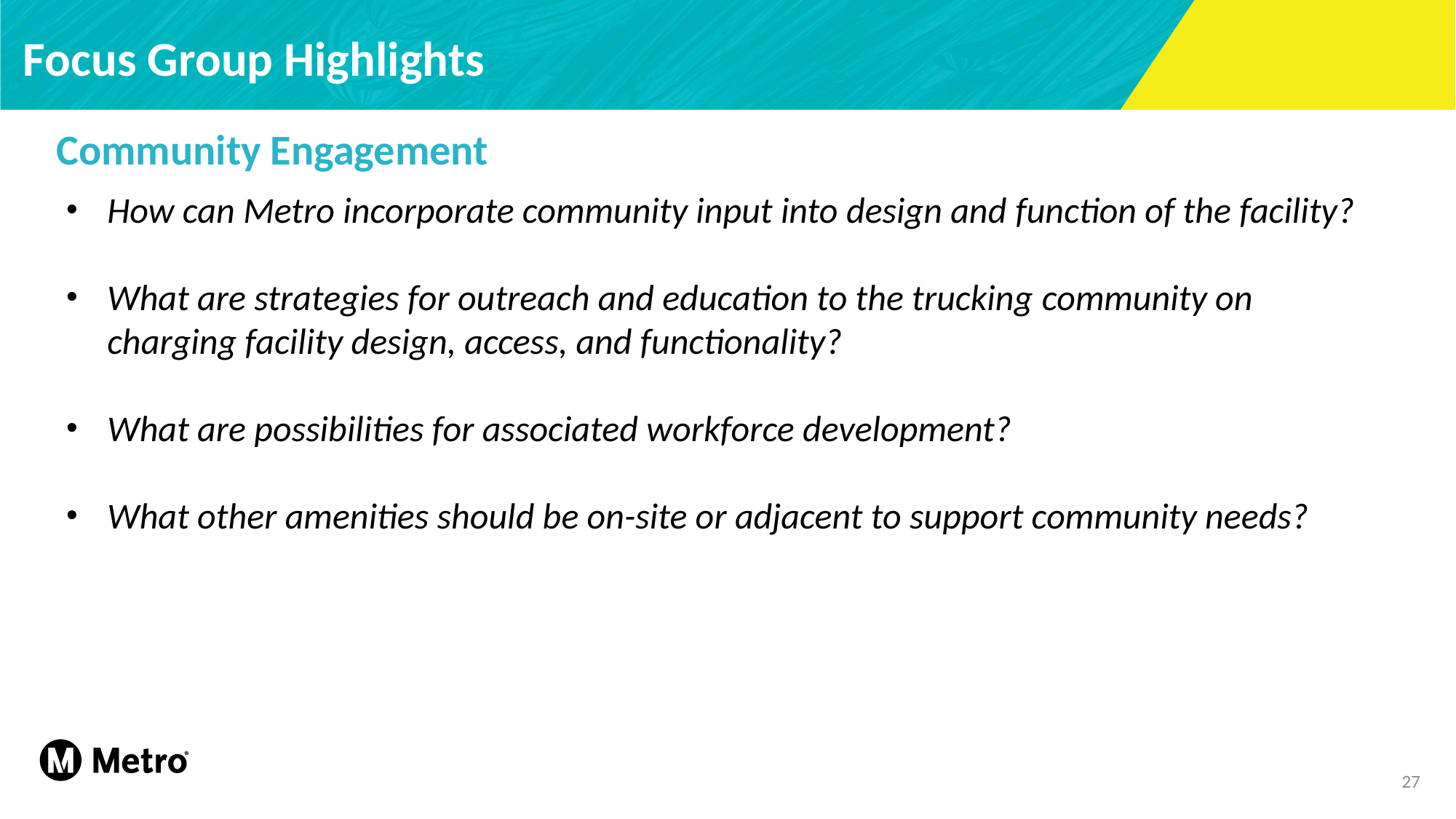

# Focus Group Highlights
Community Engagement
How can Metro incorporate community input into design and function of the facility?

What are strategies for outreach and education to the trucking community on charging facility design, access, and functionality?

What are possibilities for associated workforce development?

What other amenities should be on-site or adjacent to support community needs?

27